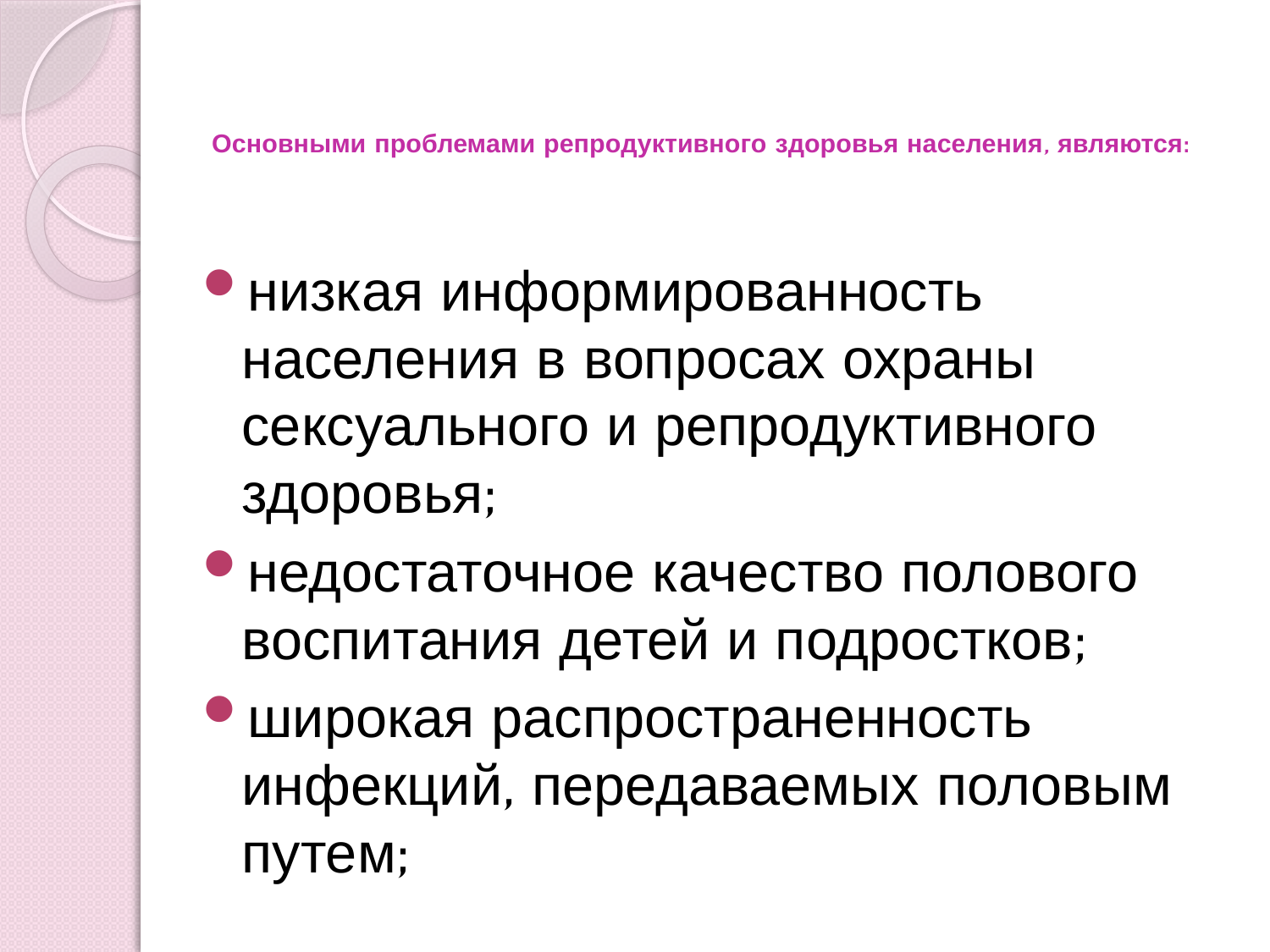

# Основными проблемами репродуктивного здоровья населения, являются:
низкая информированность населения в вопросах охраны сексуального и репродуктивного здоровья;
недостаточное качество полового воспитания детей и подростков;
широкая распространенность инфекций, передаваемых половым путем;